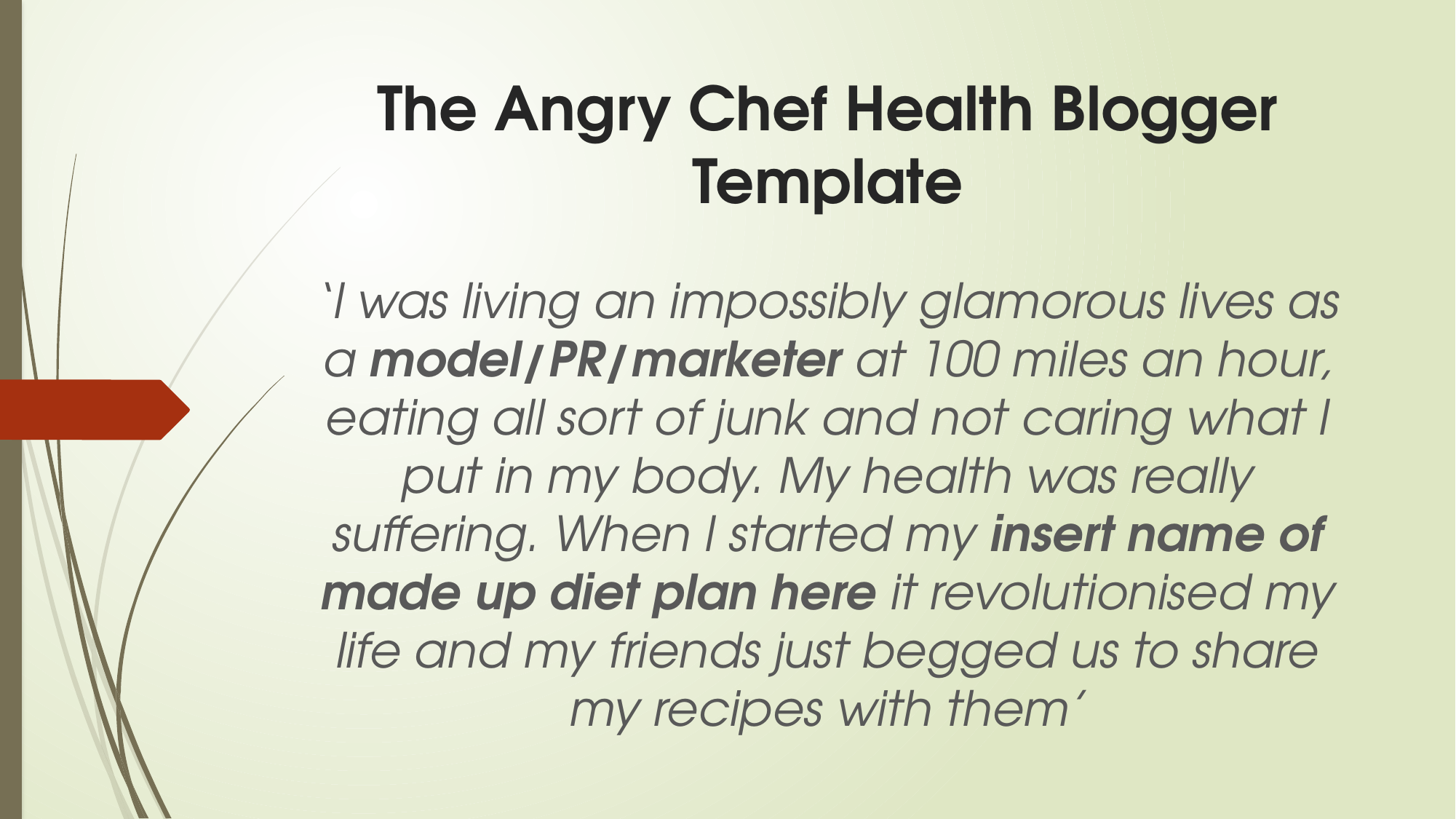

# The Angry Chef Health Blogger Template
‘I was living an impossibly glamorous lives as a model/PR/marketer at 100 miles an hour, eating all sort of junk and not caring what I put in my body. My health was really suffering. When I started my insert name of made up diet plan here it revolutionised my life and my friends just begged us to share my recipes with them’